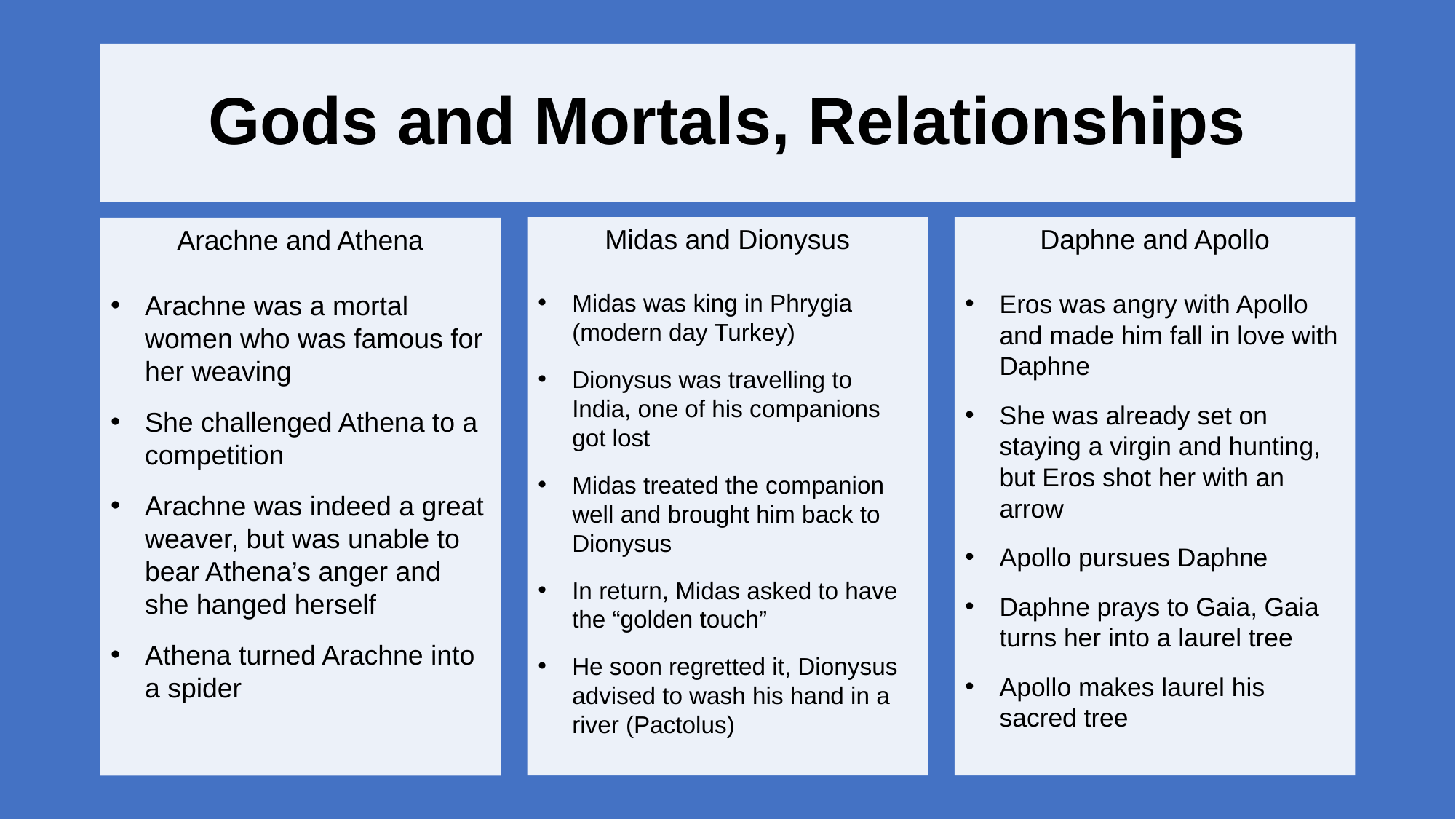

# Gods and Mortals, Relationships
Midas and Dionysus

Midas was king in Phrygia (modern day Turkey)

Dionysus was travelling to India, one of his companions got lost

Midas treated the companion well and brought him back to Dionysus

In return, Midas asked to have the “golden touch”

He soon regretted it, Dionysus advised to wash his hand in a river (Pactolus)
Daphne and Apollo

Eros was angry with Apollo and made him fall in love with Daphne

She was already set on staying a virgin and hunting, but Eros shot her with an arrow

Apollo pursues Daphne

Daphne prays to Gaia, Gaia turns her into a laurel tree

Apollo makes laurel his sacred tree
Arachne and Athena

Arachne was a mortal women who was famous for her weaving

She challenged Athena to a competition

Arachne was indeed a great weaver, but was unable to bear Athena’s anger and she hanged herself

Athena turned Arachne into a spider